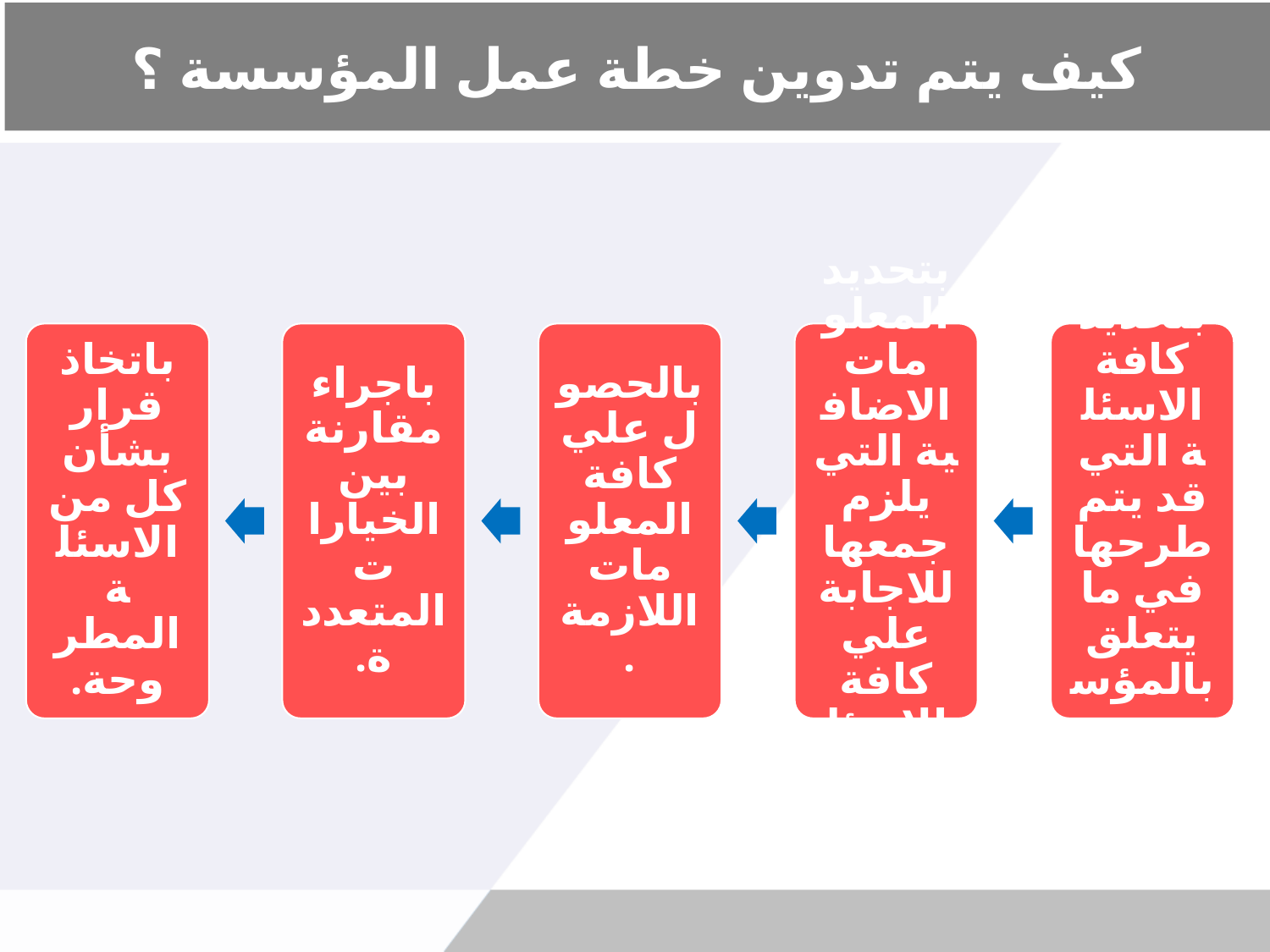

# كيف يتم تدوين خطة عمل المؤسسة ؟
باتخاذ قرار بشأن كل من الاسئلة المطروحة.
باجراء مقارنة بين الخيارات المتعددة.
بالحصول علي كافة المعلومات اللازمة.
بتحديد المعلومات الاضافية التي يلزم جمعها للاجابة علي كافة الاسئلة.
بتحديد كافة الاسئلة التي قد يتم طرحها في ما يتعلق بالمؤسسة.